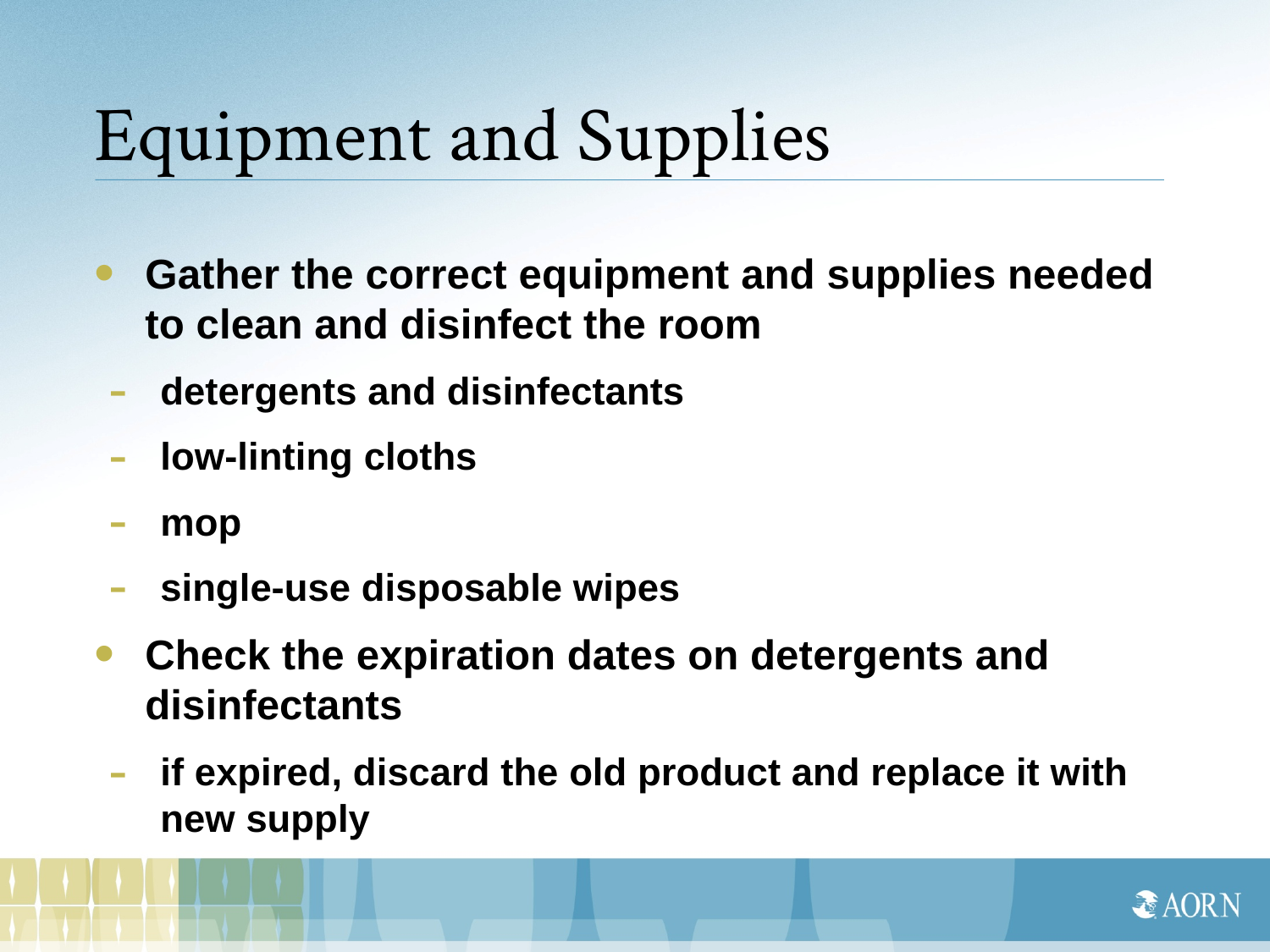

# Equipment and Supplies
Gather the correct equipment and supplies needed to clean and disinfect the room
detergents and disinfectants
low-linting cloths
mop
single-use disposable wipes
Check the expiration dates on detergents and disinfectants
if expired, discard the old product and replace it with new supply